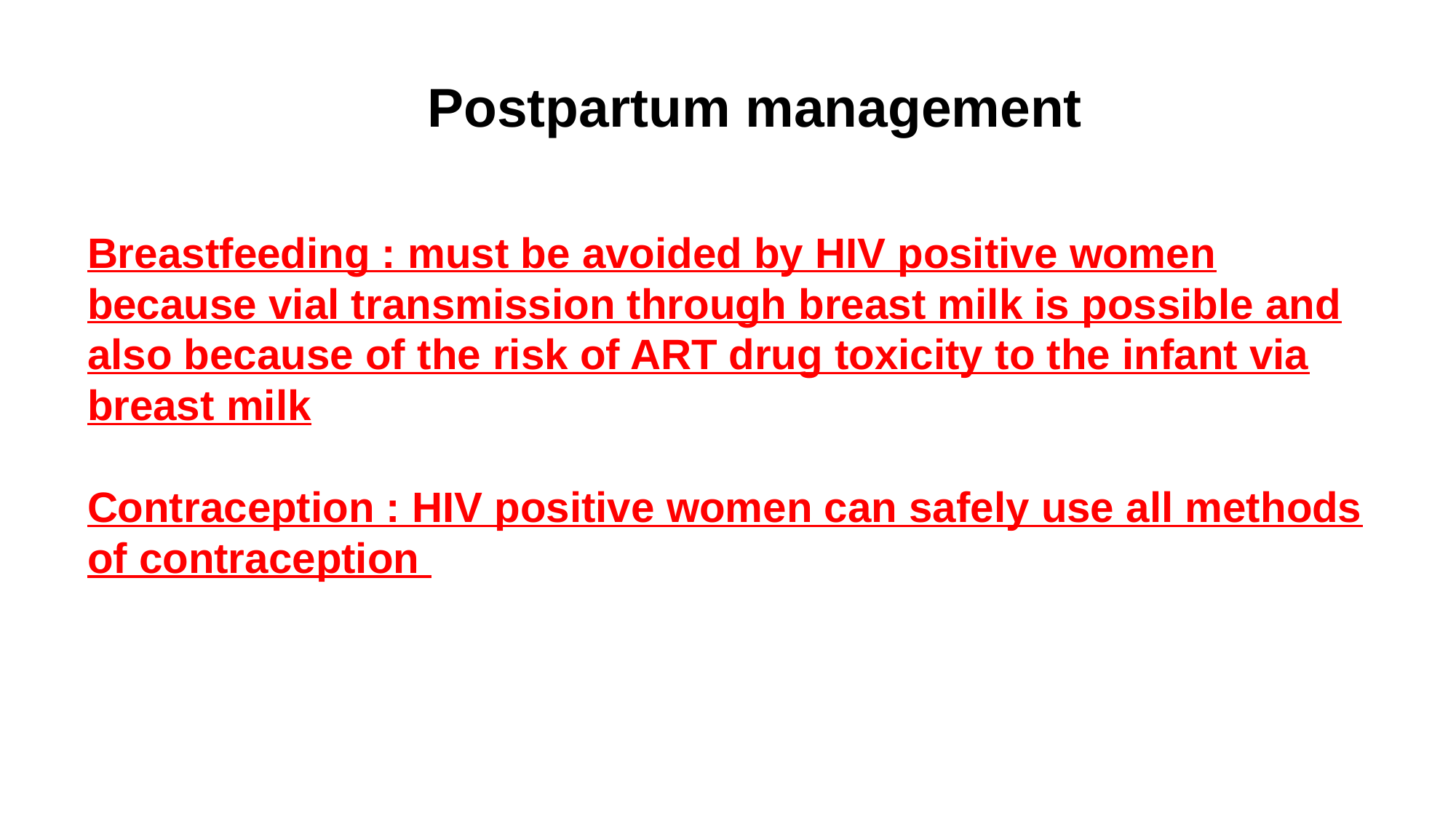

# Postpartum management
Breastfeeding : must be avoided by HIV positive women because vial transmission through breast milk is possible and also because of the risk of ART drug toxicity to the infant via breast milk
Contraception : HIV positive women can safely use all methods of contraception